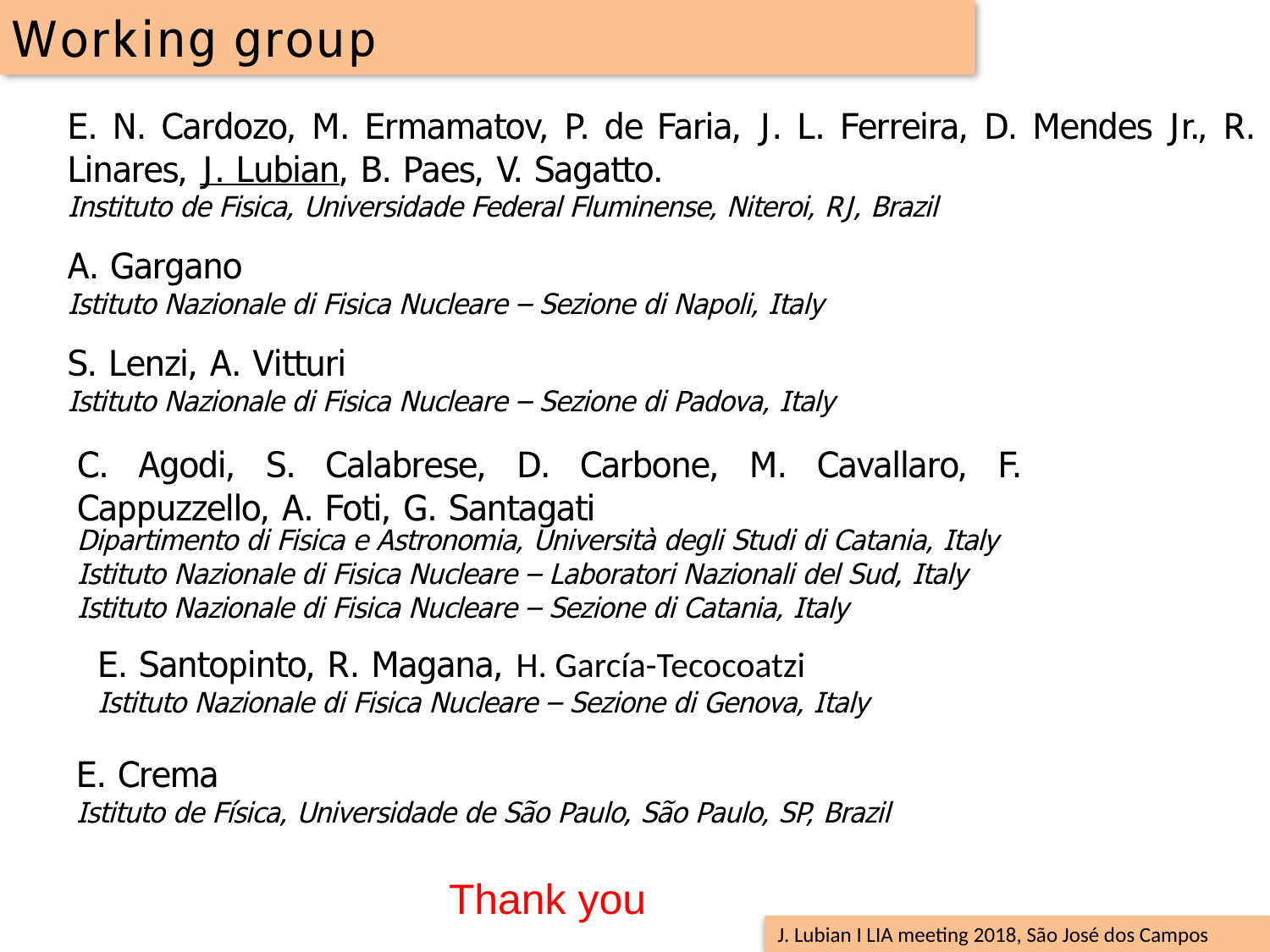

Working group
E. N. Cardozo, M. Ermamatov, P. de Faria, J. L. Ferreira, D. Mendes Jr., R. Linares, J. Lubian, B. Paes, V. Sagatto.
Instituto de Fisica, Universidade Federal Fluminense, Niteroi, RJ, Brazil

A. Gargano
Istituto Nazionale di Fisica Nucleare – Sezione di Napoli, Italy

S. Lenzi, A. Vitturi
Istituto Nazionale di Fisica Nucleare – Sezione di Padova, Italy

C. Agodi, S. Calabrese, D. Carbone, M. Cavallaro, F. Cappuzzello, A. Foti, G. Santagati
Dipartimento di Fisica e Astronomia, Università degli Studi di Catania, Italy
Istituto Nazionale di Fisica Nucleare – Laboratori Nazionali del Sud, Italy
Istituto Nazionale di Fisica Nucleare – Sezione di Catania, Italy
E. Santopinto, R. Magana, H. García-Tecocoatzi
Istituto Nazionale di Fisica Nucleare – Sezione di Genova, Italy
E. Crema
Istituto de Física, Universidade de São Paulo, São Paulo, SP, Brazil

Thank you
J. Lubian I LIA meeting 2018, São José dos Campos